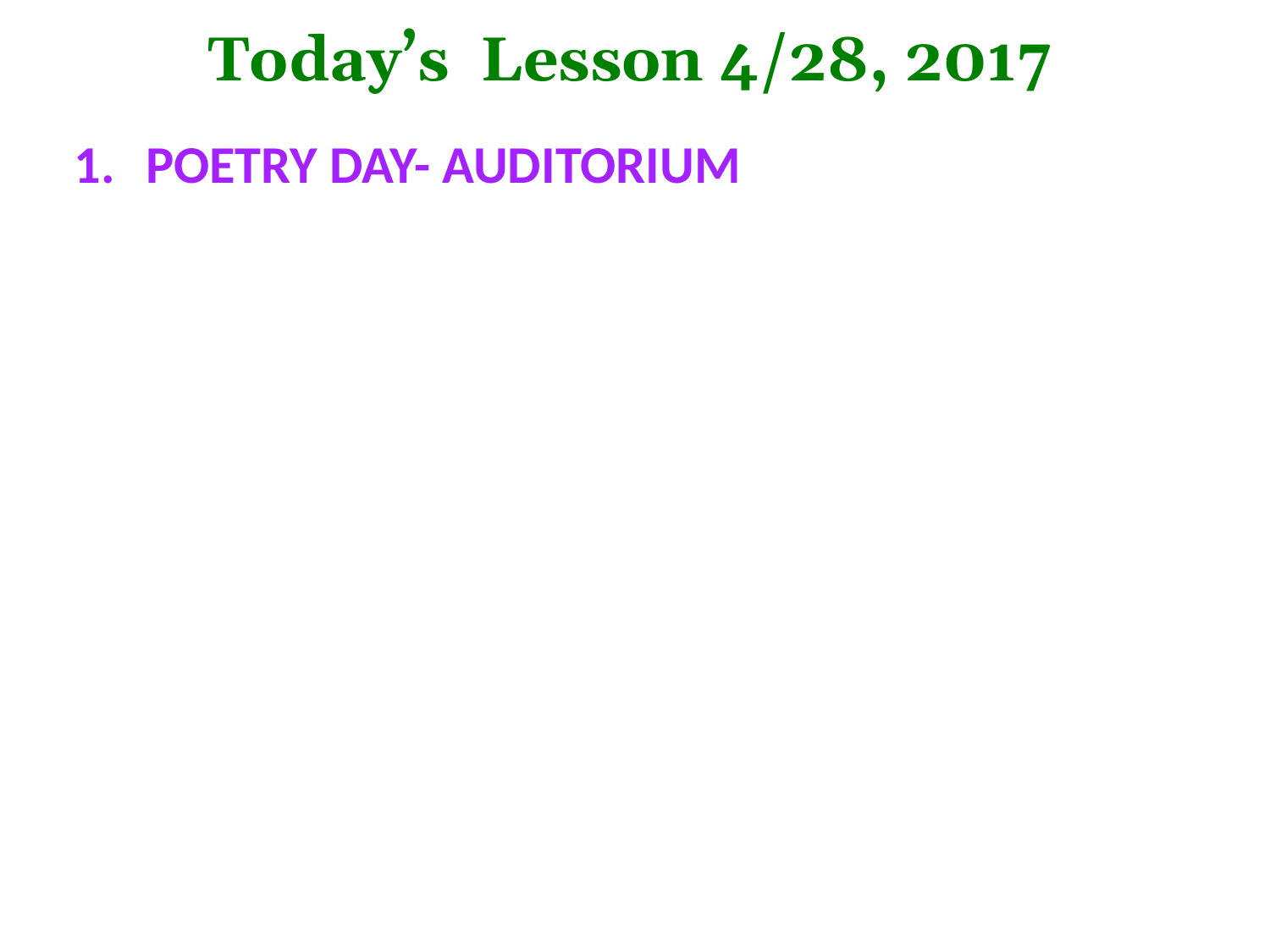

Today’s  Lesson 4/28, 2017

POETRY DAY- AUDITORIUM